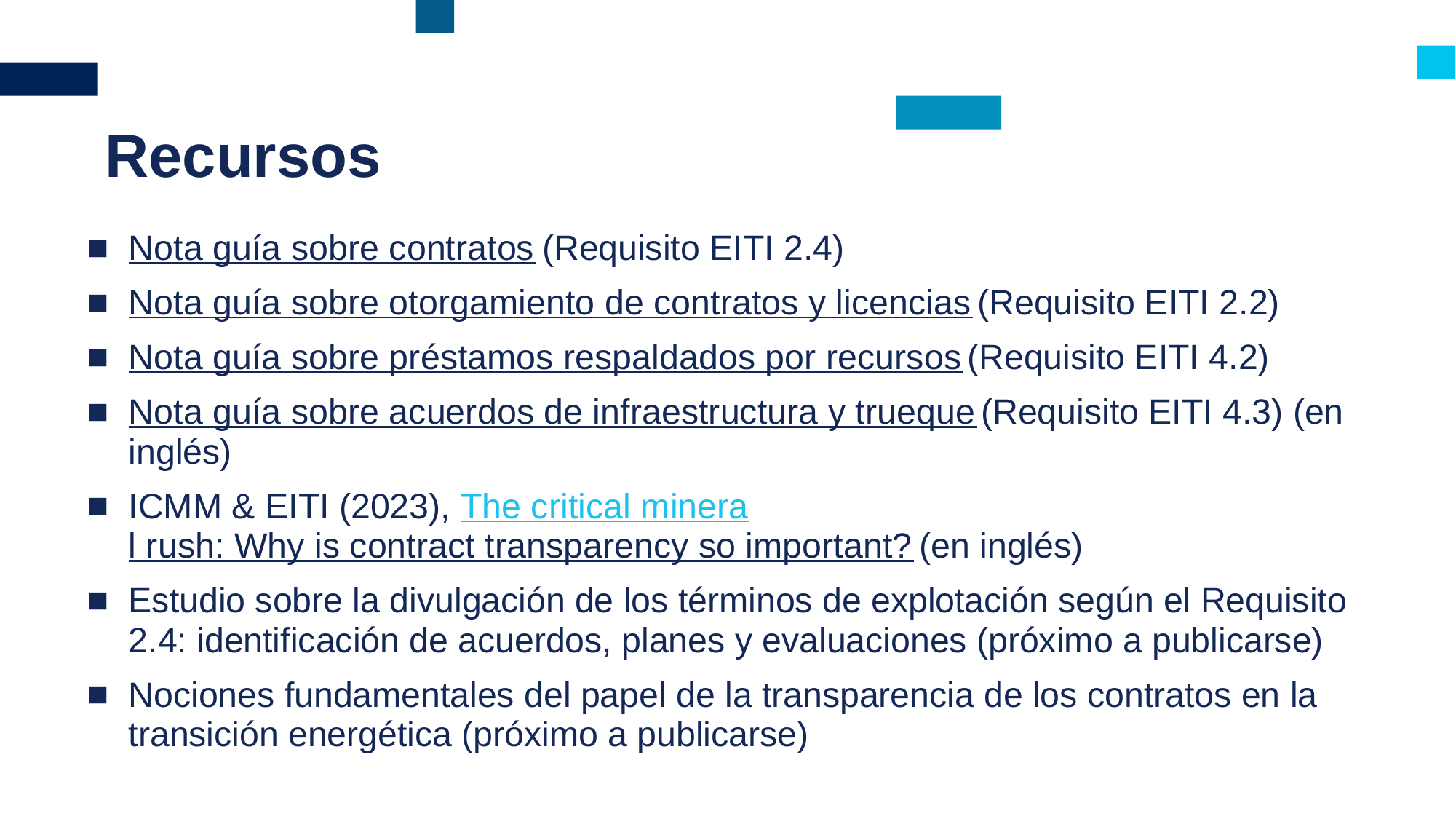

# Recursos
Nota guía sobre contratos (Requisito EITI 2.4)
Nota guía sobre otorgamiento de contratos y licencias (Requisito EITI 2.2)
Nota guía sobre préstamos respaldados por recursos (Requisito EITI 4.2)
Nota guía sobre acuerdos de infraestructura y trueque (Requisito EITI 4.3) (en inglés)
ICMM & EITI (2023), The critical mineral rush: Why is contract transparency so important? (en inglés)
Estudio sobre la divulgación de los términos de explotación según el Requisito 2.4: identificación de acuerdos, planes y evaluaciones (próximo a publicarse)
Nociones fundamentales del papel de la transparencia de los contratos en la transición energética (próximo a publicarse)